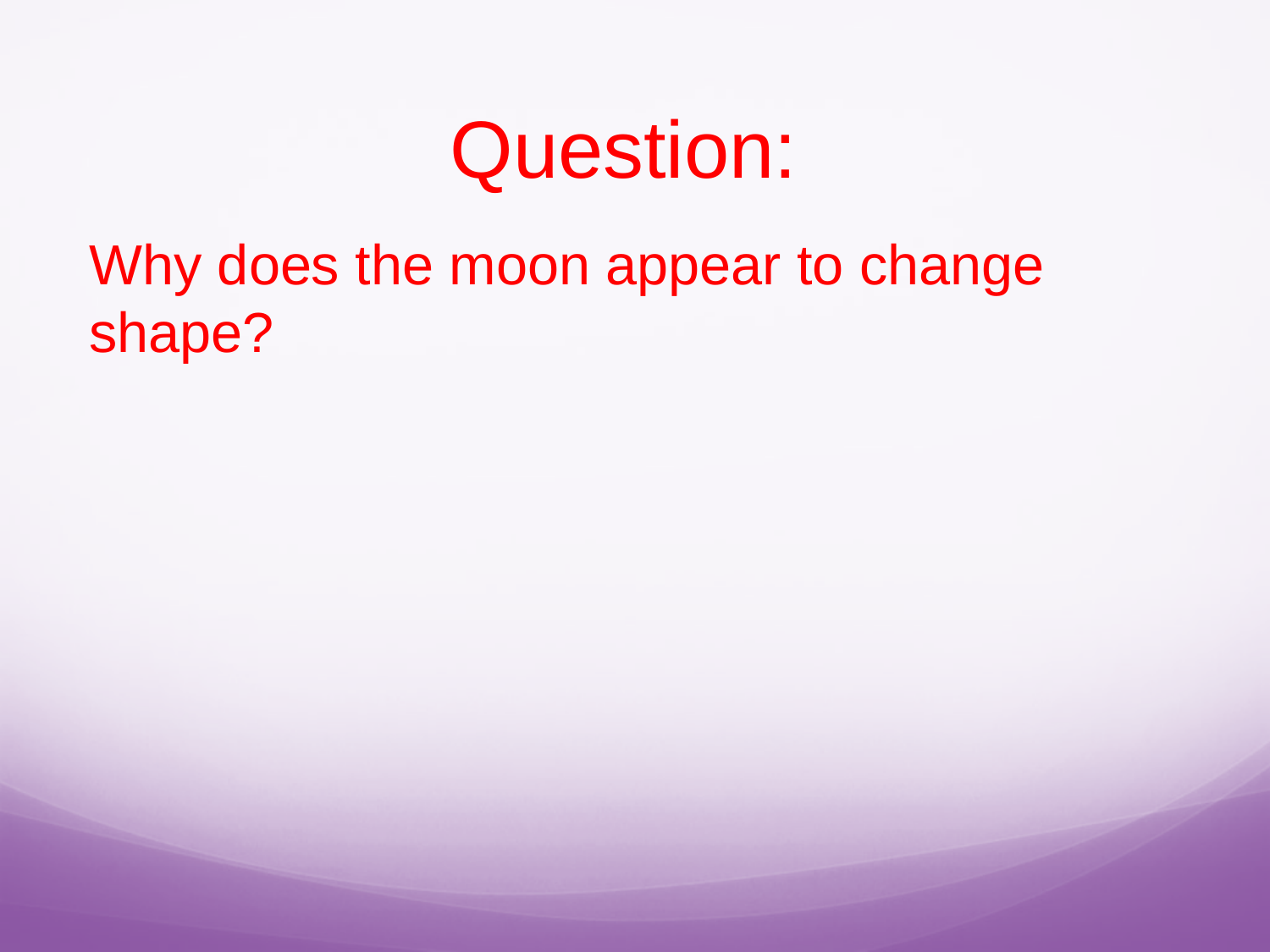

# Question:
Why does the moon appear to change shape?